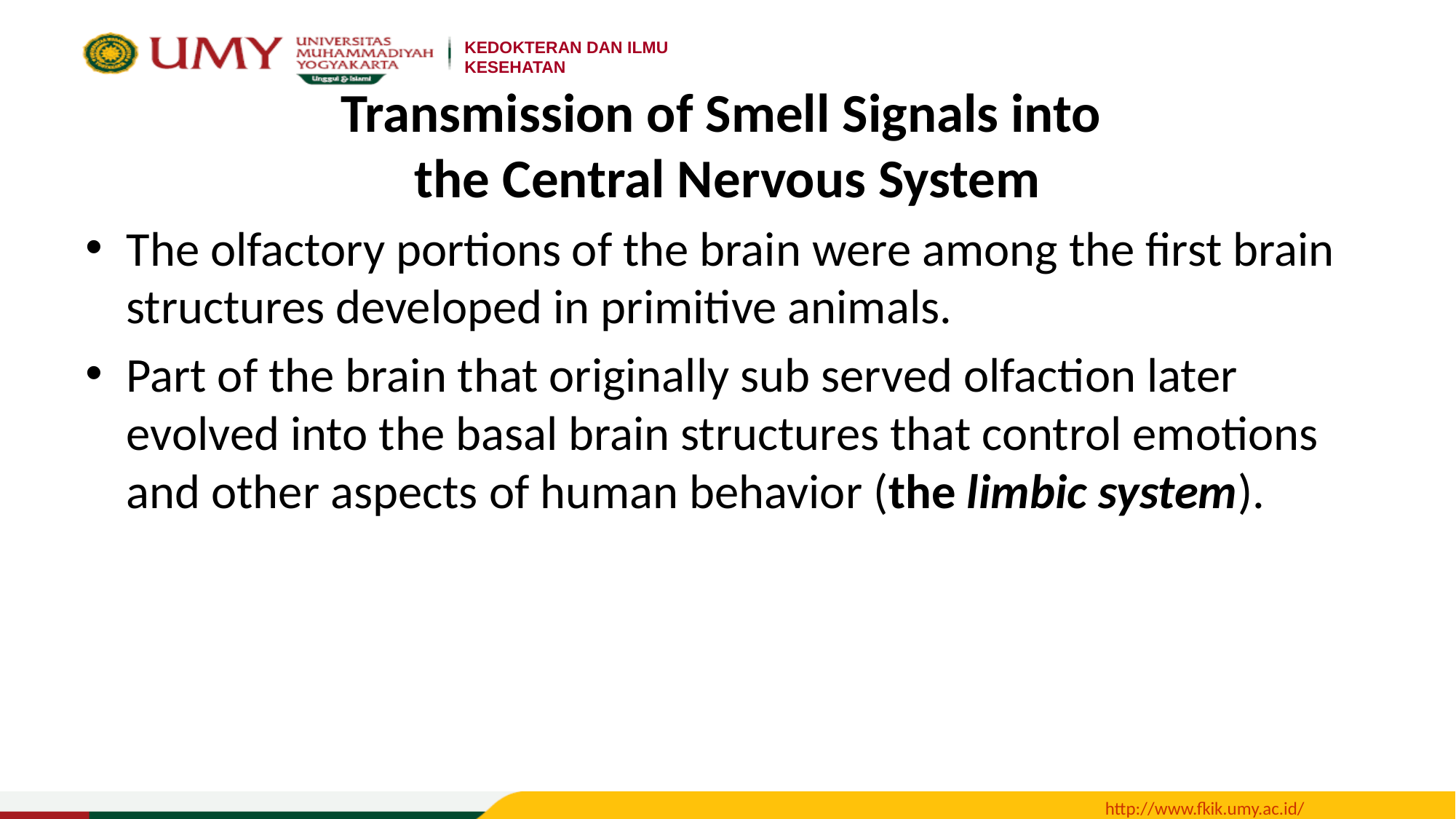

# Transmission of Smell Signals into the Central Nervous System
The olfactory portions of the brain were among the first brain structures developed in primitive animals.
Part of the brain that originally sub served olfaction later evolved into the basal brain structures that control emotions and other aspects of human behavior (the limbic system).